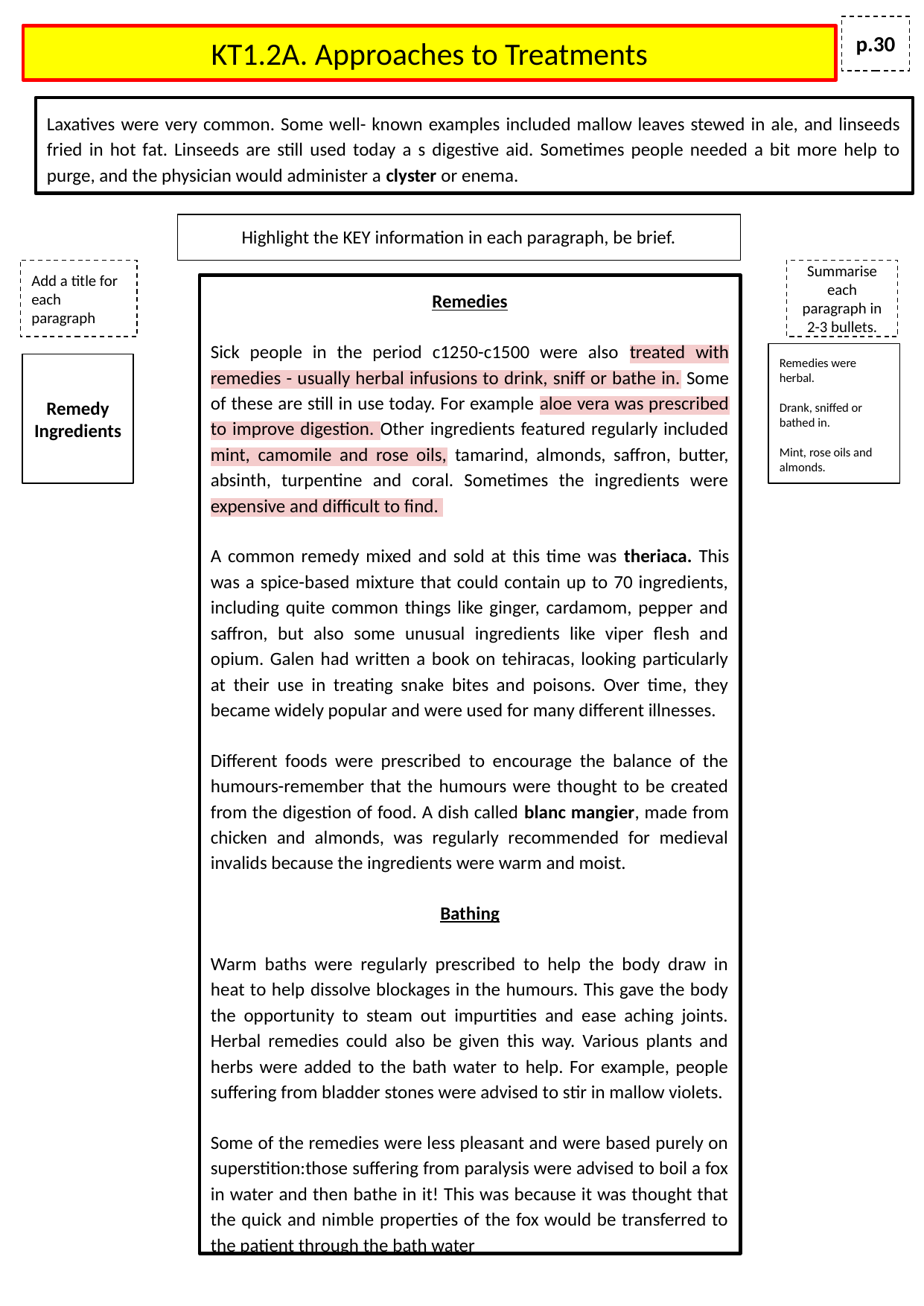

p.30
# KT1.2A. Approaches to Treatments
Laxatives were very common. Some well- known examples included mallow leaves stewed in ale, and linseeds fried in hot fat. Linseeds are still used today a s digestive aid. Sometimes people needed a bit more help to purge, and the physician would administer a clyster or enema.
Highlight the KEY information in each paragraph, be brief.
Summarise each paragraph in 2-3 bullets.
Add a title for each paragraph
Remedies
Sick people in the period c1250-c1500 were also treated with remedies - usually herbal infusions to drink, sniff or bathe in. Some of these are still in use today. For example aloe vera was prescribed to improve digestion. Other ingredients featured regularly included mint, camomile and rose oils, tamarind, almonds, saffron, butter, absinth, turpentine and coral. Sometimes the ingredients were expensive and difficult to find.
A common remedy mixed and sold at this time was theriaca. This was a spice-based mixture that could contain up to 70 ingredients, including quite common things like ginger, cardamom, pepper and saffron, but also some unusual ingredients like viper flesh and opium. Galen had written a book on tehiracas, looking particularly at their use in treating snake bites and poisons. Over time, they became widely popular and were used for many different illnesses.
Different foods were prescribed to encourage the balance of the humours-remember that the humours were thought to be created from the digestion of food. A dish called blanc mangier, made from chicken and almonds, was regularly recommended for medieval invalids because the ingredients were warm and moist.
Bathing
Warm baths were regularly prescribed to help the body draw in heat to help dissolve blockages in the humours. This gave the body the opportunity to steam out impurtities and ease aching joints. Herbal remedies could also be given this way. Various plants and herbs were added to the bath water to help. For example, people suffering from bladder stones were advised to stir in mallow violets.
Some of the remedies were less pleasant and were based purely on superstition:those suffering from paralysis were advised to boil a fox in water and then bathe in it! This was because it was thought that the quick and nimble properties of the fox would be transferred to the patient through the bath water
Remedies were herbal.

Drank, sniffed or bathed in.

Mint, rose oils and almonds.
Remedy Ingredients